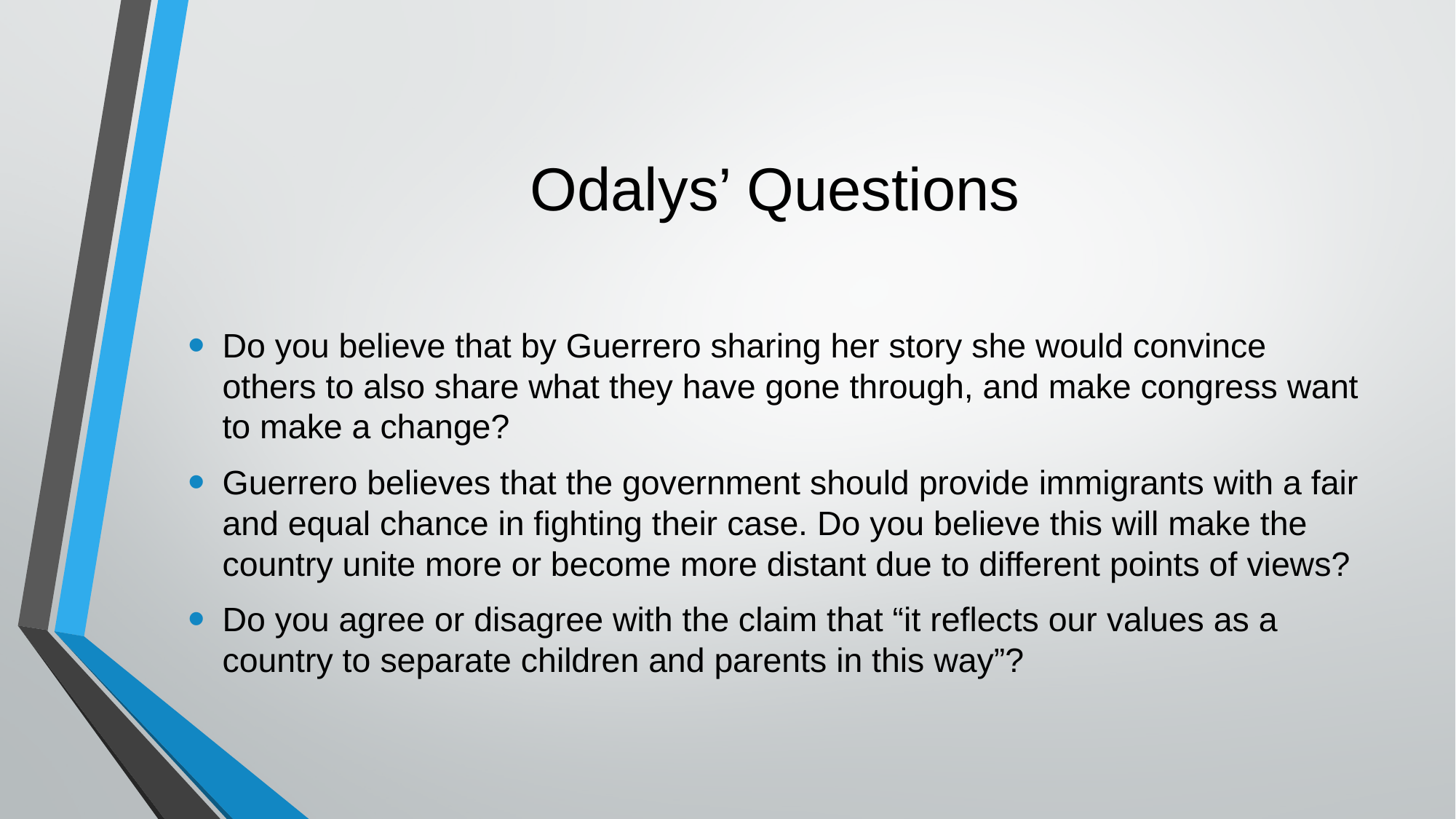

# Odalys’ Questions
Do you believe that by Guerrero sharing her story she would convince others to also share what they have gone through, and make congress want to make a change?
Guerrero believes that the government should provide immigrants with a fair and equal chance in fighting their case. Do you believe this will make the country unite more or become more distant due to different points of views?
Do you agree or disagree with the claim that “it reflects our values as a country to separate children and parents in this way”?